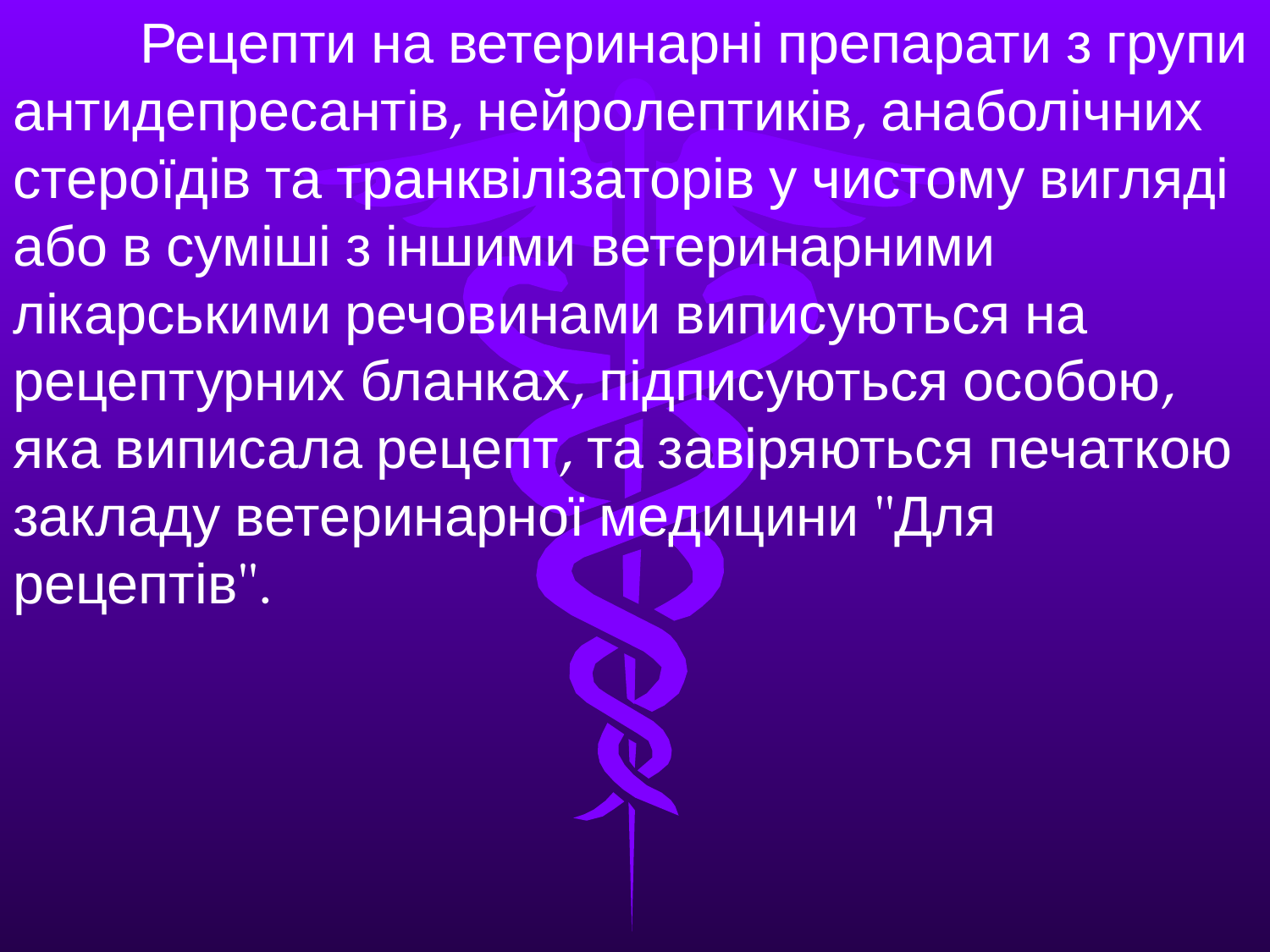

Рецепти на ветеринарні препарати з групи антидепресантів, нейролептиків, анаболічних стероїдів та транквілізаторів у чистому вигляді або в суміші з іншими ветеринарними лікарськими речовинами виписуються на рецептурних бланках, підписуються особою, яка виписала рецепт, та завіряються печаткою закладу ветеринарної медицини "Для рецептів".